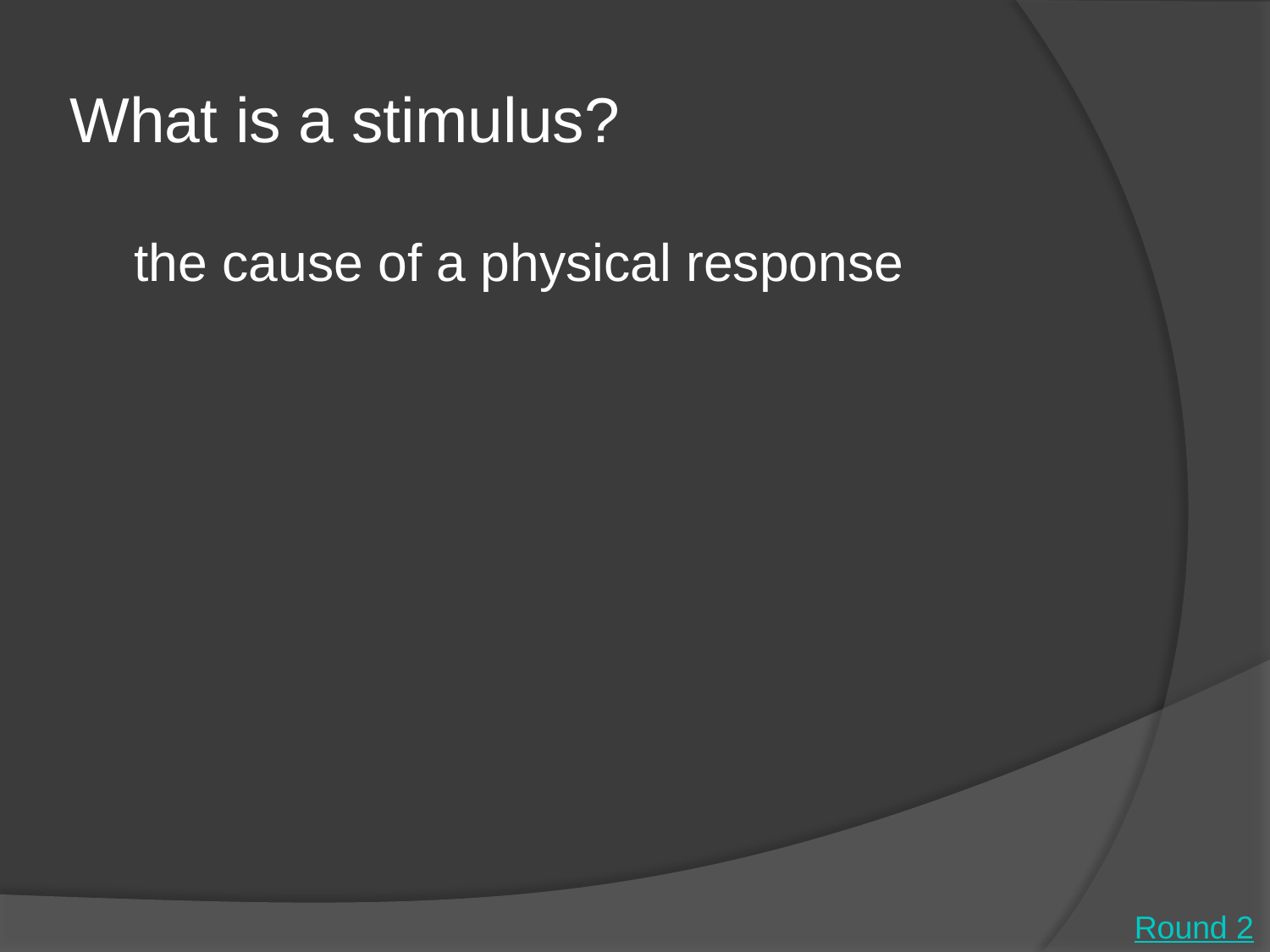

# What is a stimulus?
	the cause of a physical response
Round 2